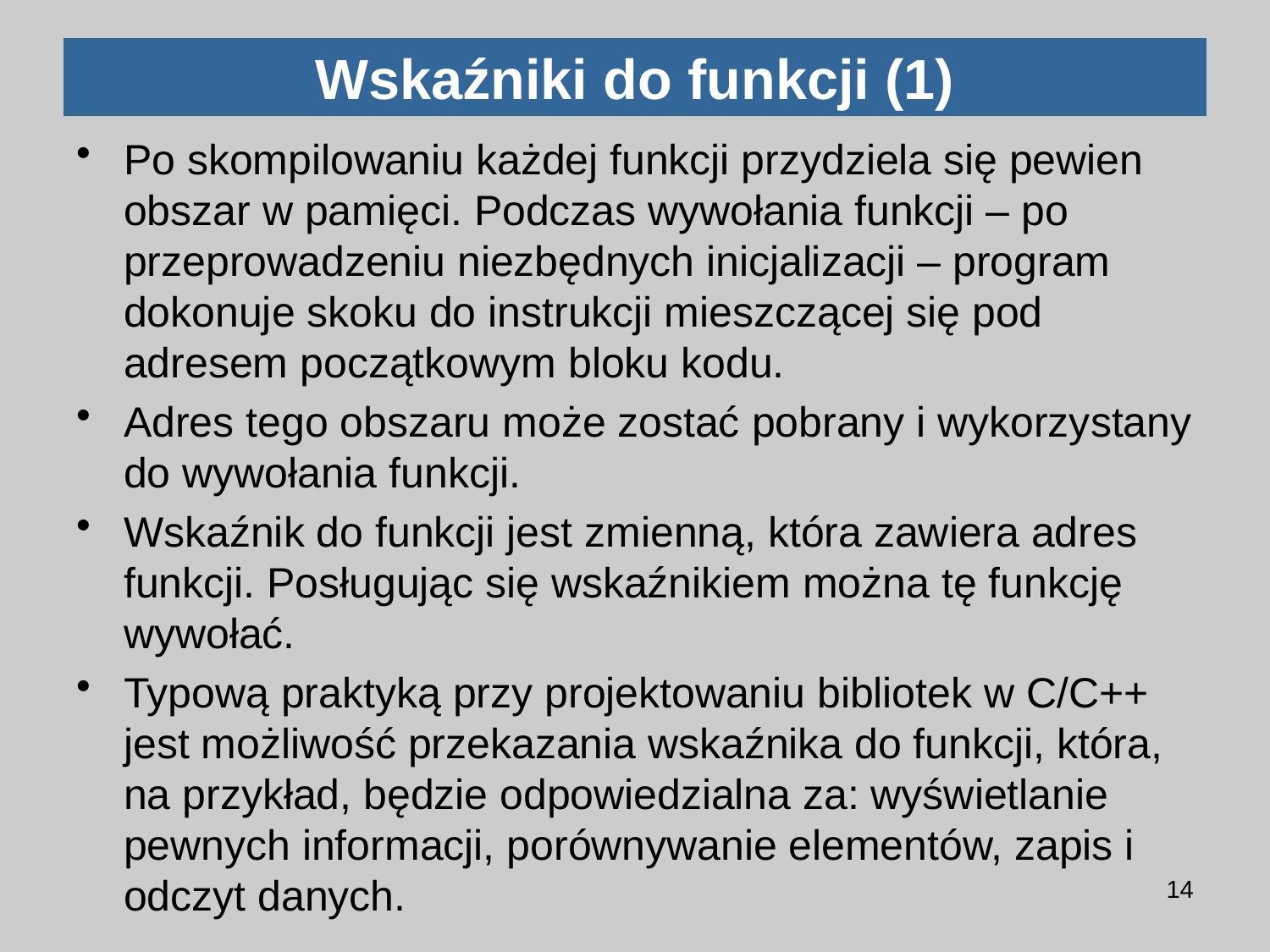

# Wskaźniki do funkcji (1)
Po skompilowaniu każdej funkcji przydziela się pewien obszar w pamięci. Podczas wywołania funkcji – po przeprowadzeniu niezbędnych inicjalizacji – program dokonuje skoku do instrukcji mieszczącej się pod adresem początkowym bloku kodu.
Adres tego obszaru może zostać pobrany i wykorzystany do wywołania funkcji.
Wskaźnik do funkcji jest zmienną, która zawiera adres funkcji. Posługując się wskaźnikiem można tę funkcję wywołać.
Typową praktyką przy projektowaniu bibliotek w C/C++ jest możliwość przekazania wskaźnika do funkcji, która, na przykład, będzie odpowiedzialna za: wyświetlanie pewnych informacji, porównywanie elementów, zapis i odczyt danych.

14